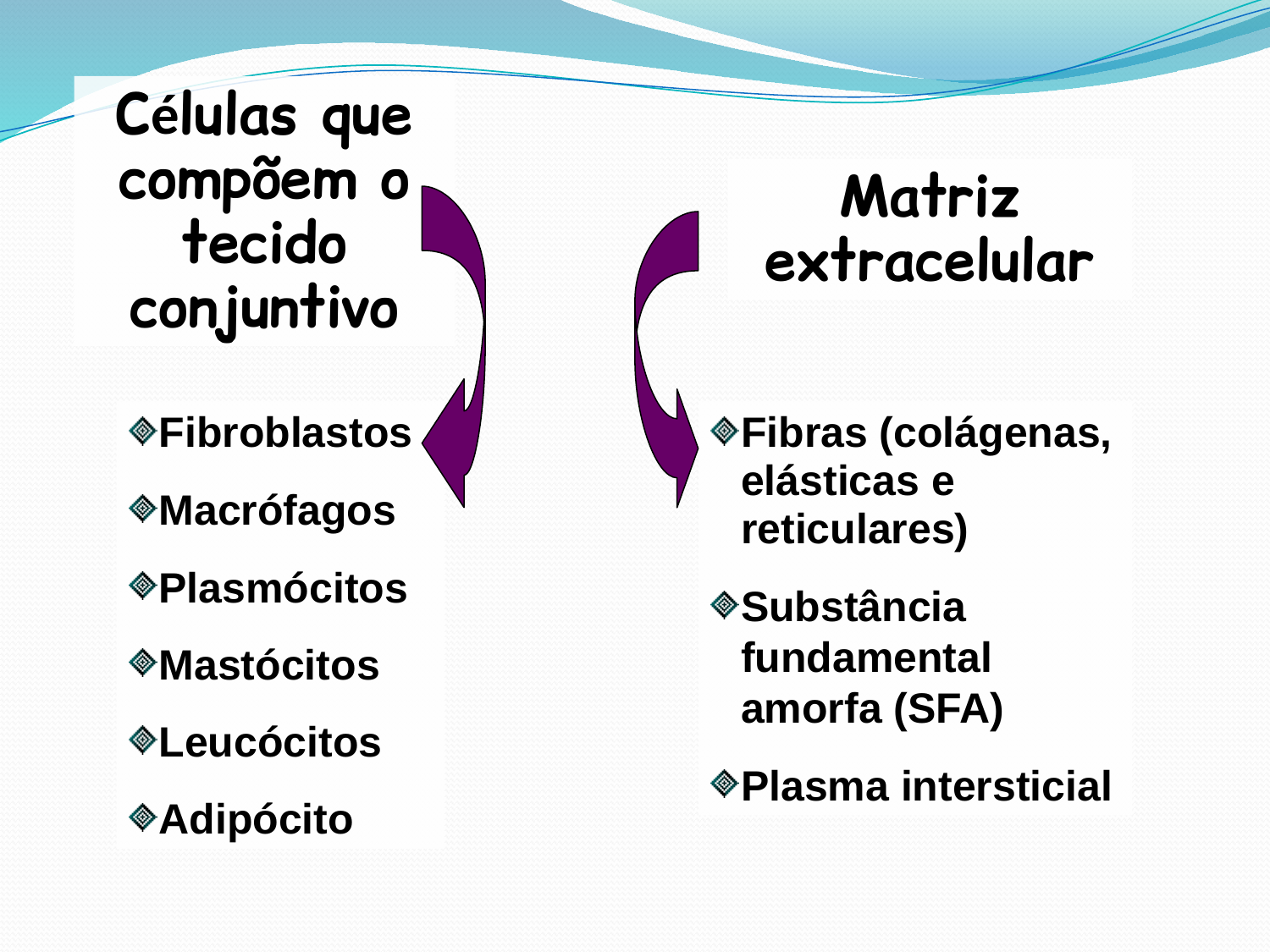

# Células que compõem o tecido conjuntivo
Matriz extracelular

Fibroblastos
Macrófagos
Plasmócitos
Mastócitos
Leucócitos
Adipócito
Fibras (colágenas, elásticas e reticulares)
Substância fundamental amorfa (SFA)
Plasma intersticial